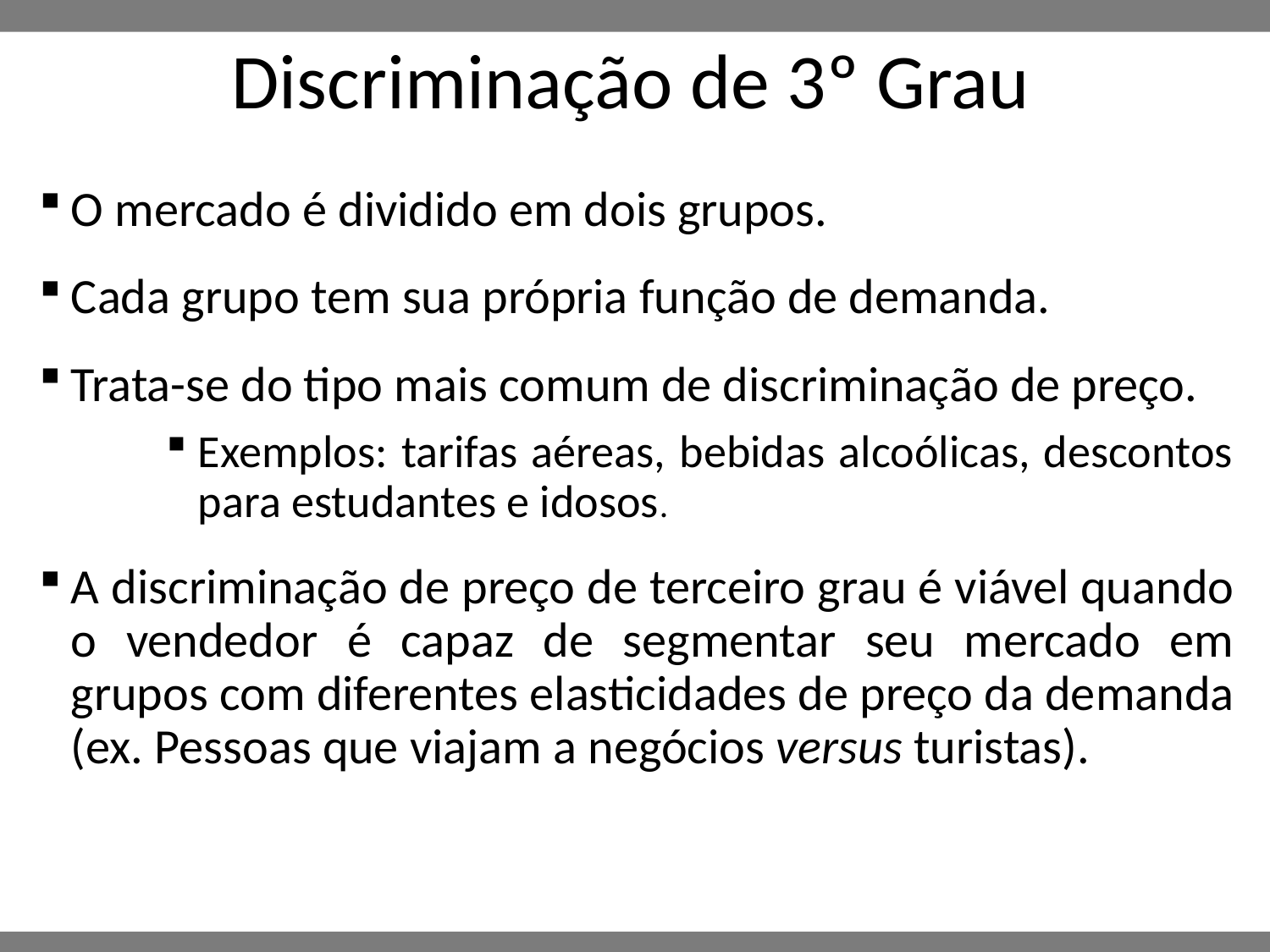

# Discriminação de 3º Grau
O mercado é dividido em dois grupos.
Cada grupo tem sua própria função de demanda.
Trata-se do tipo mais comum de discriminação de preço.
Exemplos: tarifas aéreas, bebidas alcoólicas, descontos para estudantes e idosos.
A discriminação de preço de terceiro grau é viável quando o vendedor é capaz de segmentar seu mercado em grupos com diferentes elasticidades de preço da demanda (ex. Pessoas que viajam a negócios versus turistas).